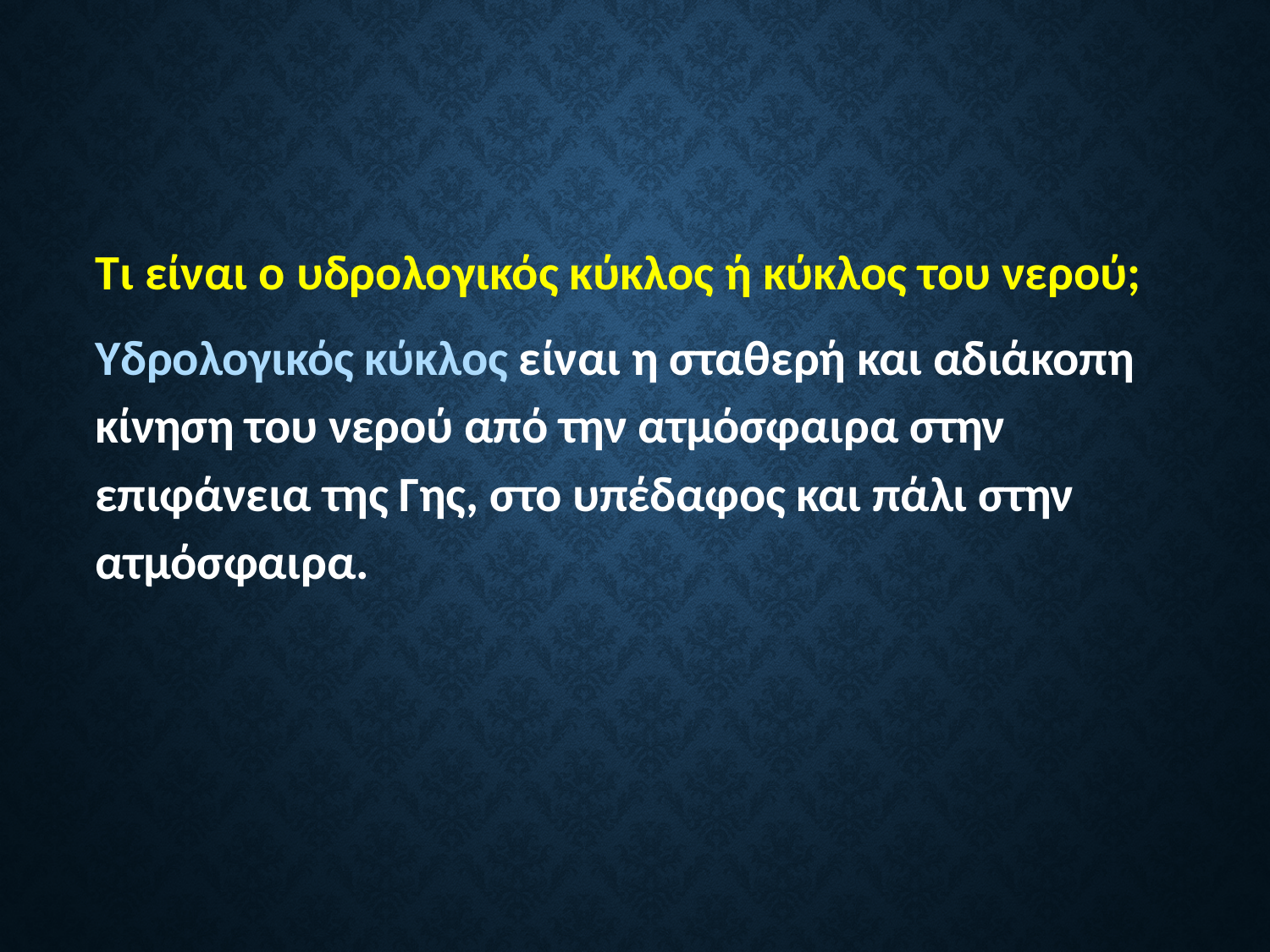

Τι είναι ο υδρολογικός κύκλος ή κύκλος του νερού;
Yδρολογικός κύκλος είναι η σταθερή και αδιάκοπη κίνηση του νερού από την ατμόσφαιρα στην επιφάνεια της Γης, στο υπέδαφος και πάλι στην ατμόσφαιρα.